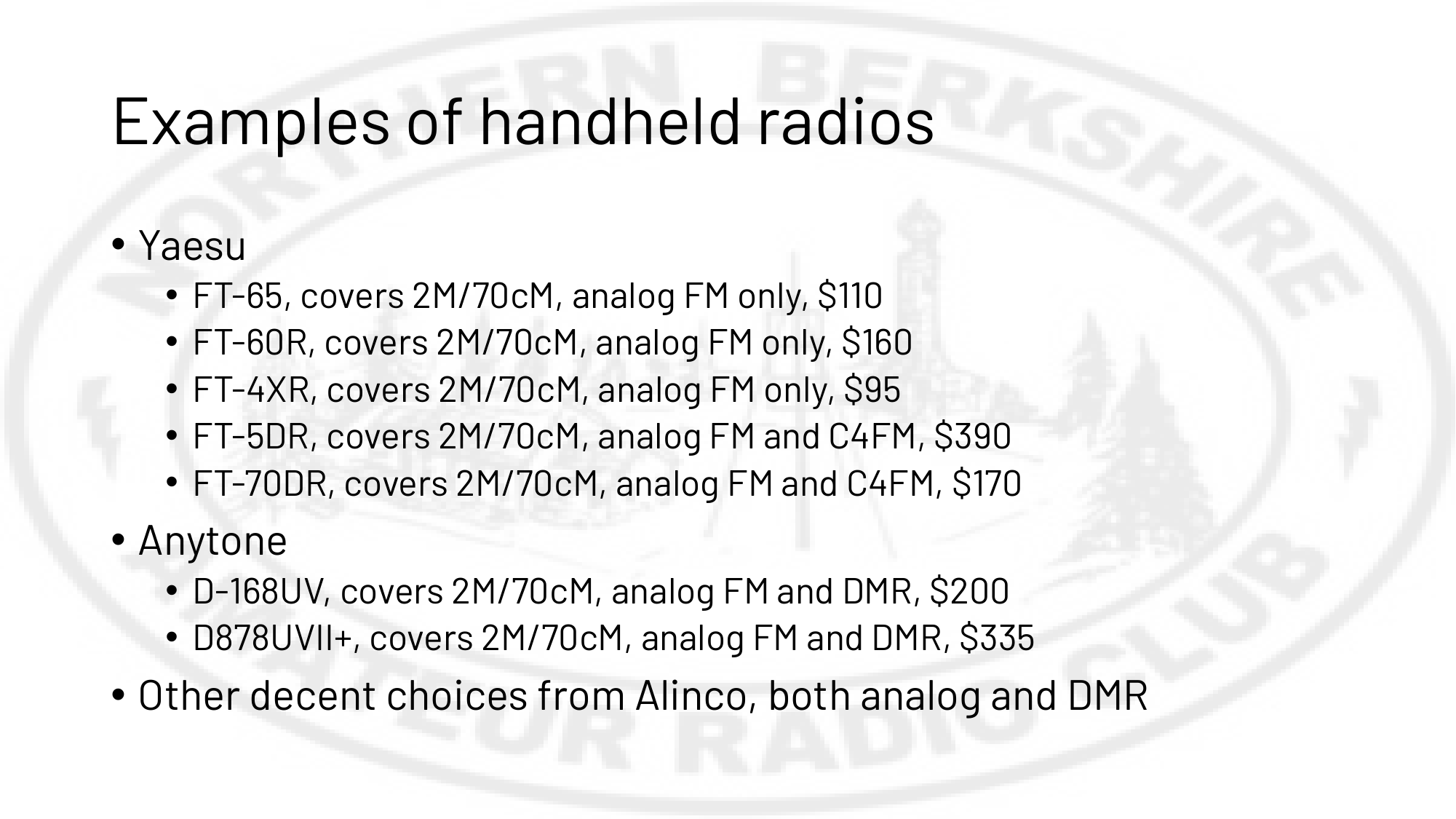

# Examples of handheld radios
Yaesu
FT-65, covers 2M/70cM, analog FM only, $110
FT-60R, covers 2M/70cM, analog FM only, $160
FT-4XR, covers 2M/70cM, analog FM only, $95
FT-5DR, covers 2M/70cM, analog FM and C4FM, $390
FT-70DR, covers 2M/70cM, analog FM and C4FM, $170
Anytone
D-168UV, covers 2M/70cM, analog FM and DMR, $200
D878UVII+, covers 2M/70cM, analog FM and DMR, $335
Other decent choices from Alinco, both analog and DMR